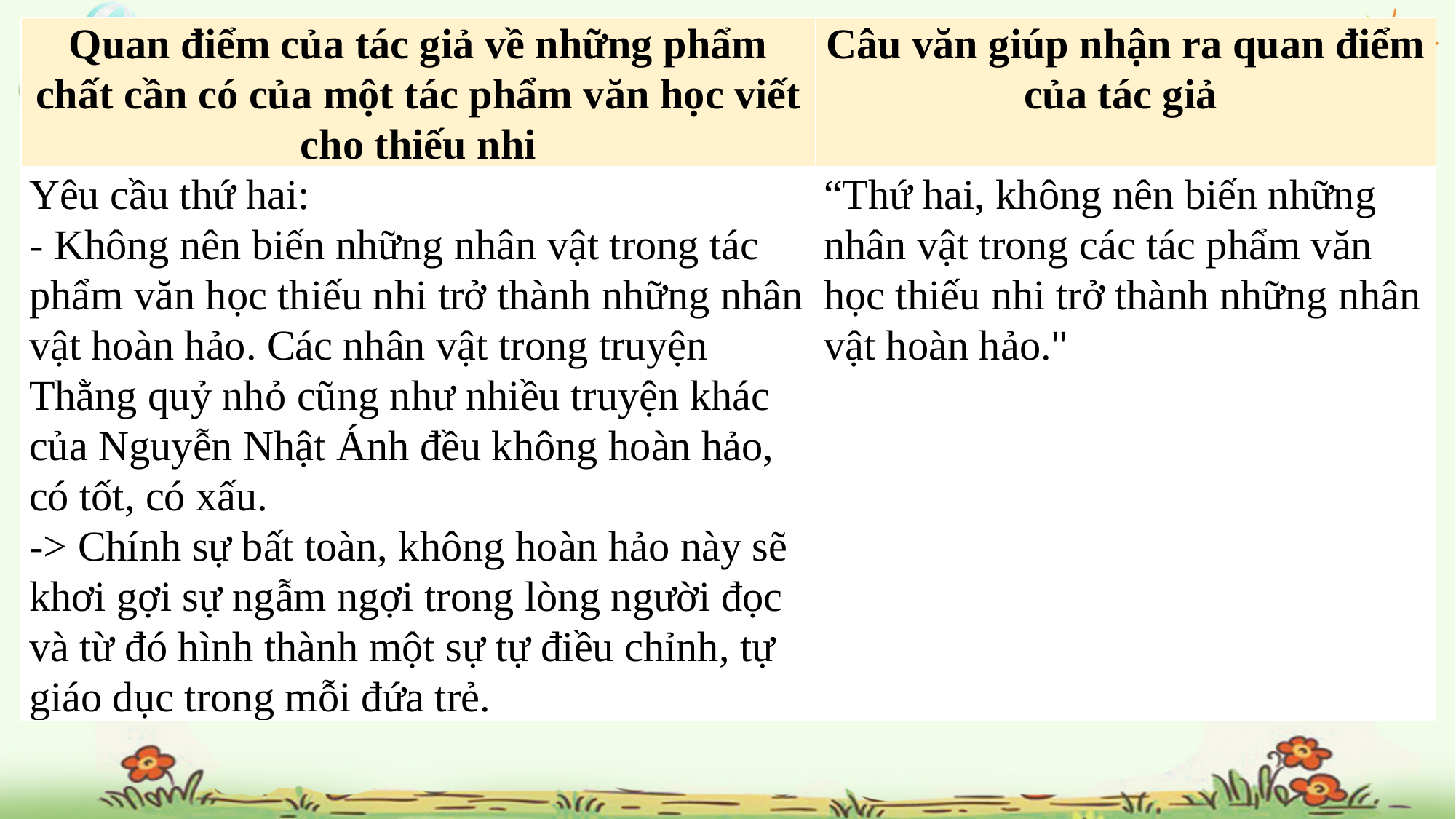

| Quan điểm của tác giả về những phẩm chất cần có của một tác phẩm văn học viết cho thiếu nhi | Câu văn giúp nhận ra quan điểm của tác giả |
| --- | --- |
| Yêu cầu thứ hai: - Không nên biến những nhân vật trong tác phẩm văn học thiếu nhi trở thành những nhân vật hoàn hảo. Các nhân vật trong truyện Thằng quỷ nhỏ cũng như nhiều truyện khác của Nguyễn Nhật Ánh đều không hoàn hảo, có tốt, có xấu. -> Chính sự bất toàn, không hoàn hảo này sẽ khơi gợi sự ngẫm ngợi trong lòng người đọc và từ đó hình thành một sự tự điều chỉnh, tự giáo dục trong mỗi đứa trẻ. | “Thứ hai, không nên biến những nhân vật trong các tác phẩm văn học thiếu nhi trở thành những nhân vật hoàn hảo." |